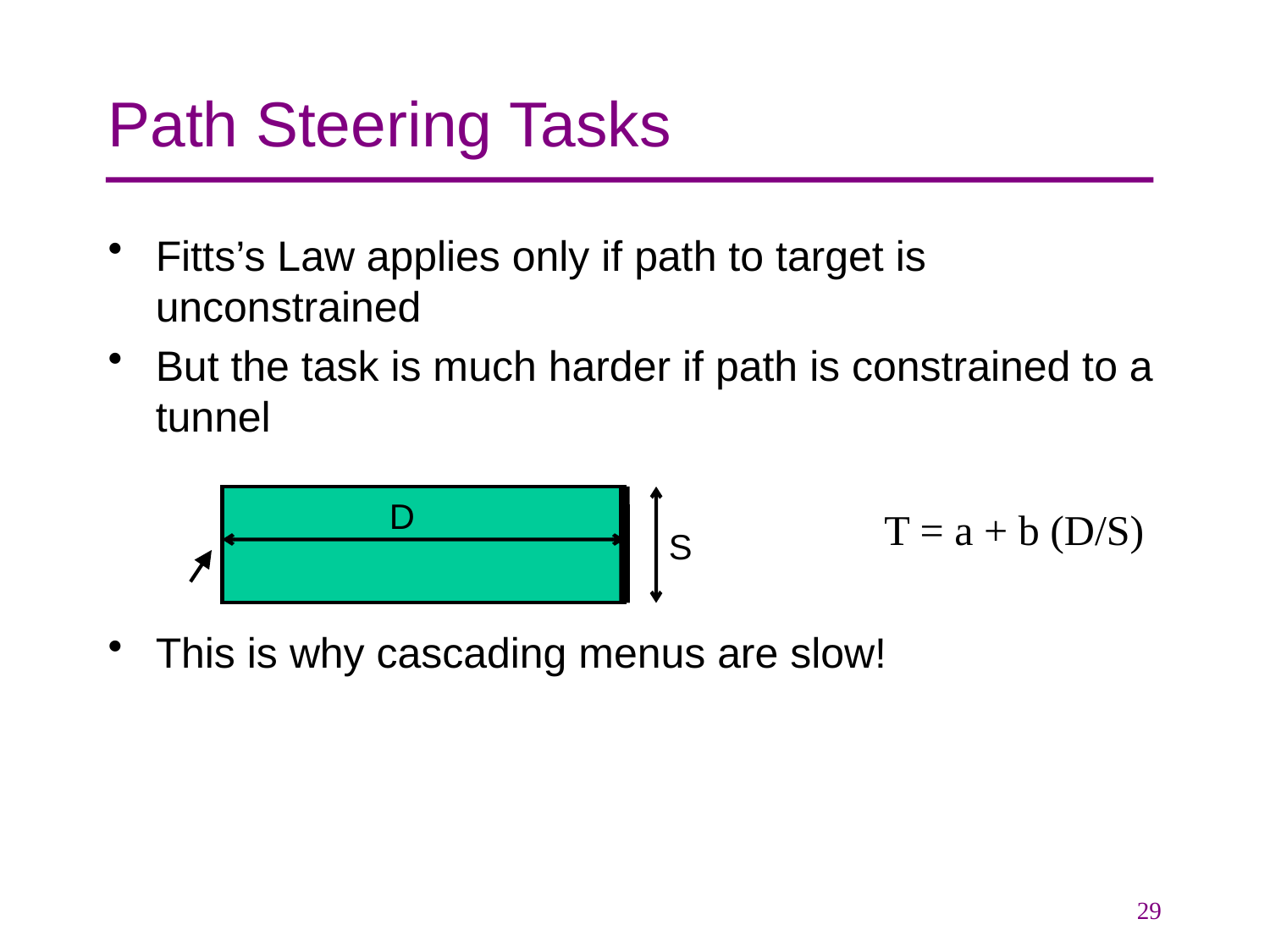

# Path Steering Tasks
Fitts’s Law applies only if path to target is unconstrained
But the task is much harder if path is constrained to a tunnel

This is why cascading menus are slow!

D
T = a + b (D/S)
S

29